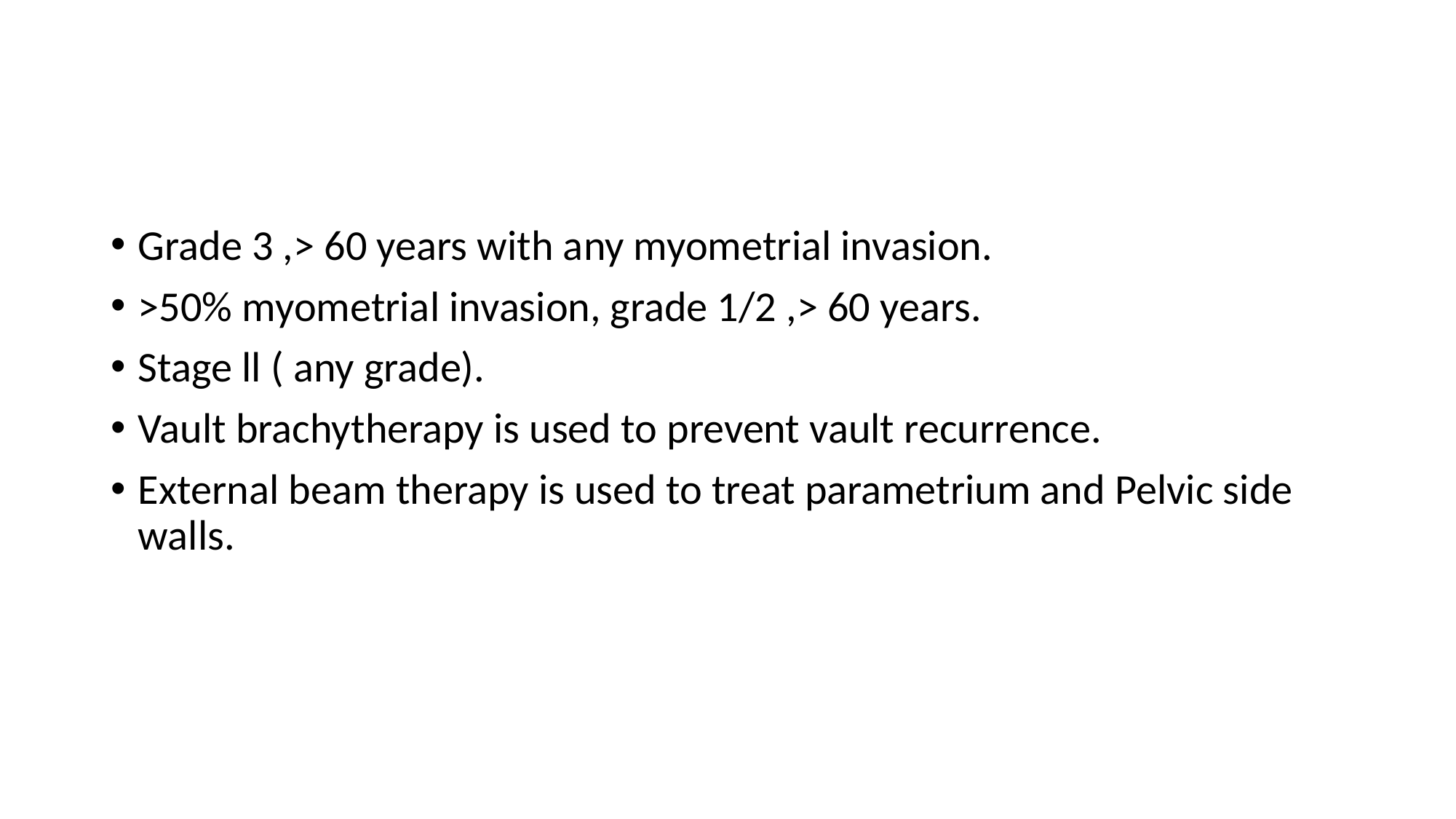

#
Grade 3 ,> 60 years with any myometrial invasion.
>50% myometrial invasion, grade 1/2 ,> 60 years.
Stage ll ( any grade).
Vault brachytherapy is used to prevent vault recurrence.
External beam therapy is used to treat parametrium and Pelvic side walls.